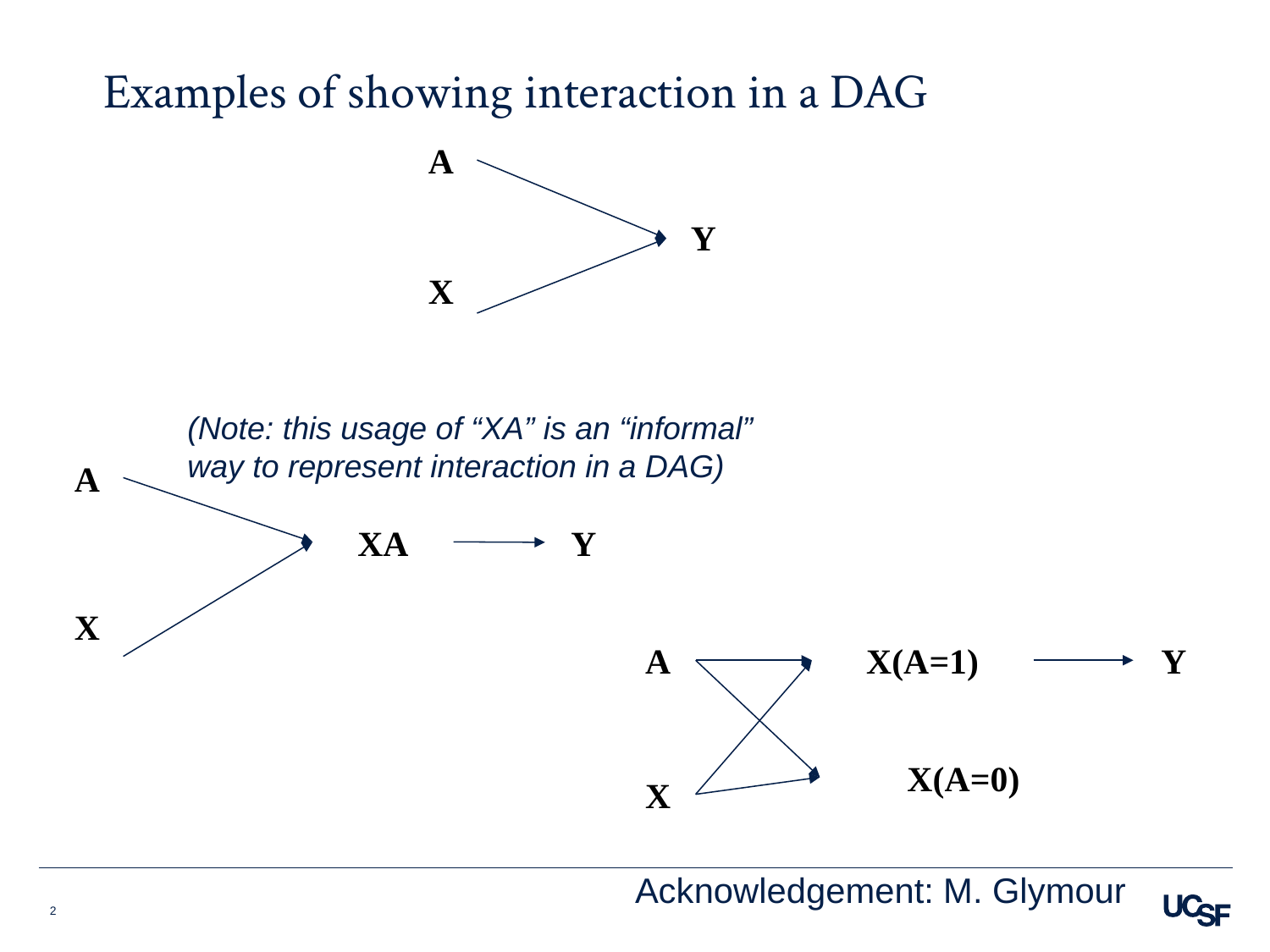

# Examples of showing interaction in a DAG
A
Y
X
(Note: this usage of “XA” is an “informal” way to represent interaction in a DAG)
A
XA
Y
X
A
X(A=1)
Y
X(A=0)
X
Acknowledgement: M. Glymour
2